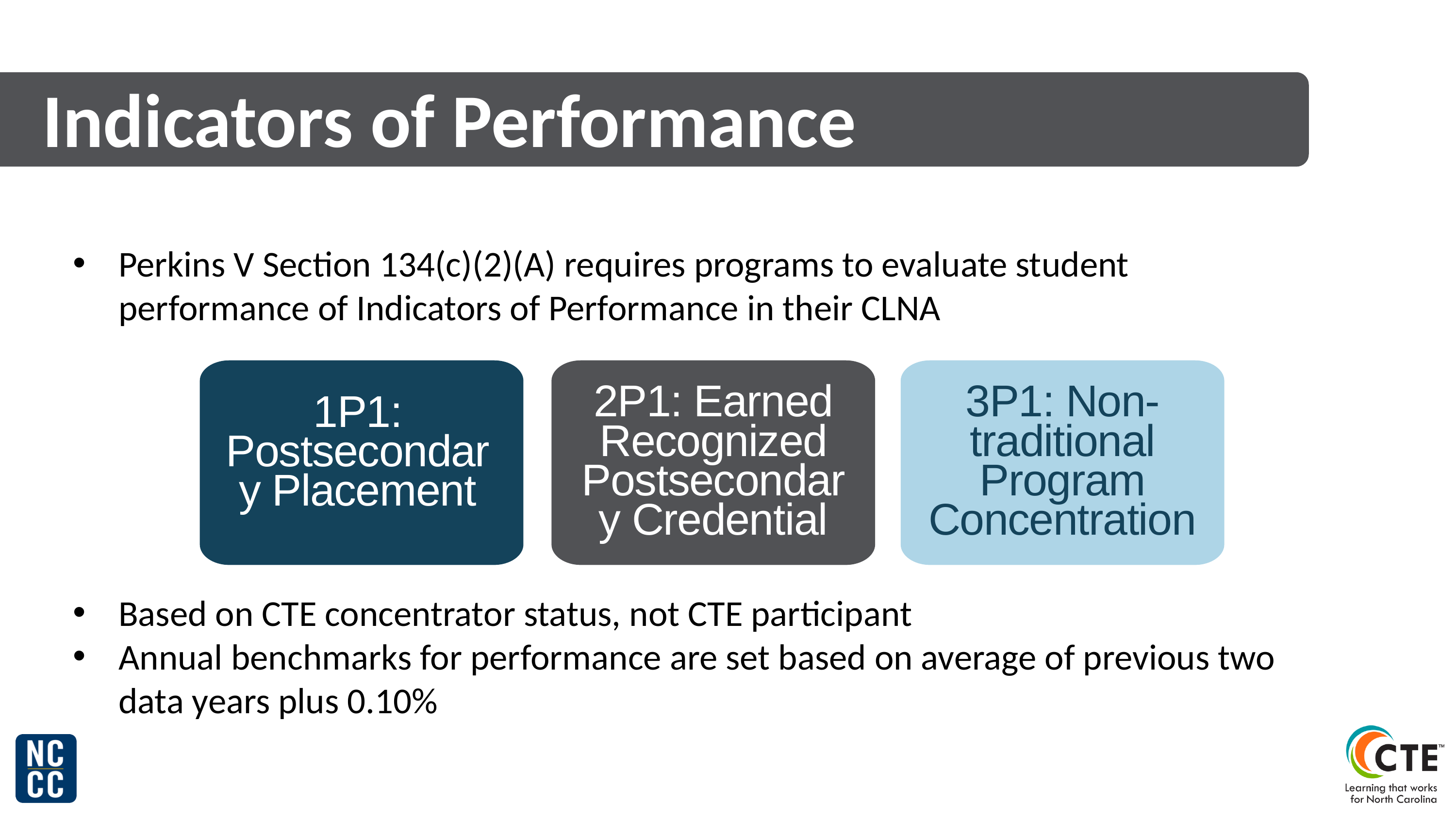

Indicators of Performance
Perkins V Section 134(c)(2)(A) requires programs to evaluate student performance of Indicators of Performance in their CLNA

Based on CTE concentrator status, not CTE participant
Annual benchmarks for performance are set based on average of previous two data years plus 0.10%

2P1: Earned Recognized Postsecondary Credential
3P1: Non-traditional Program Concentration
1P1: Postsecondary Placement